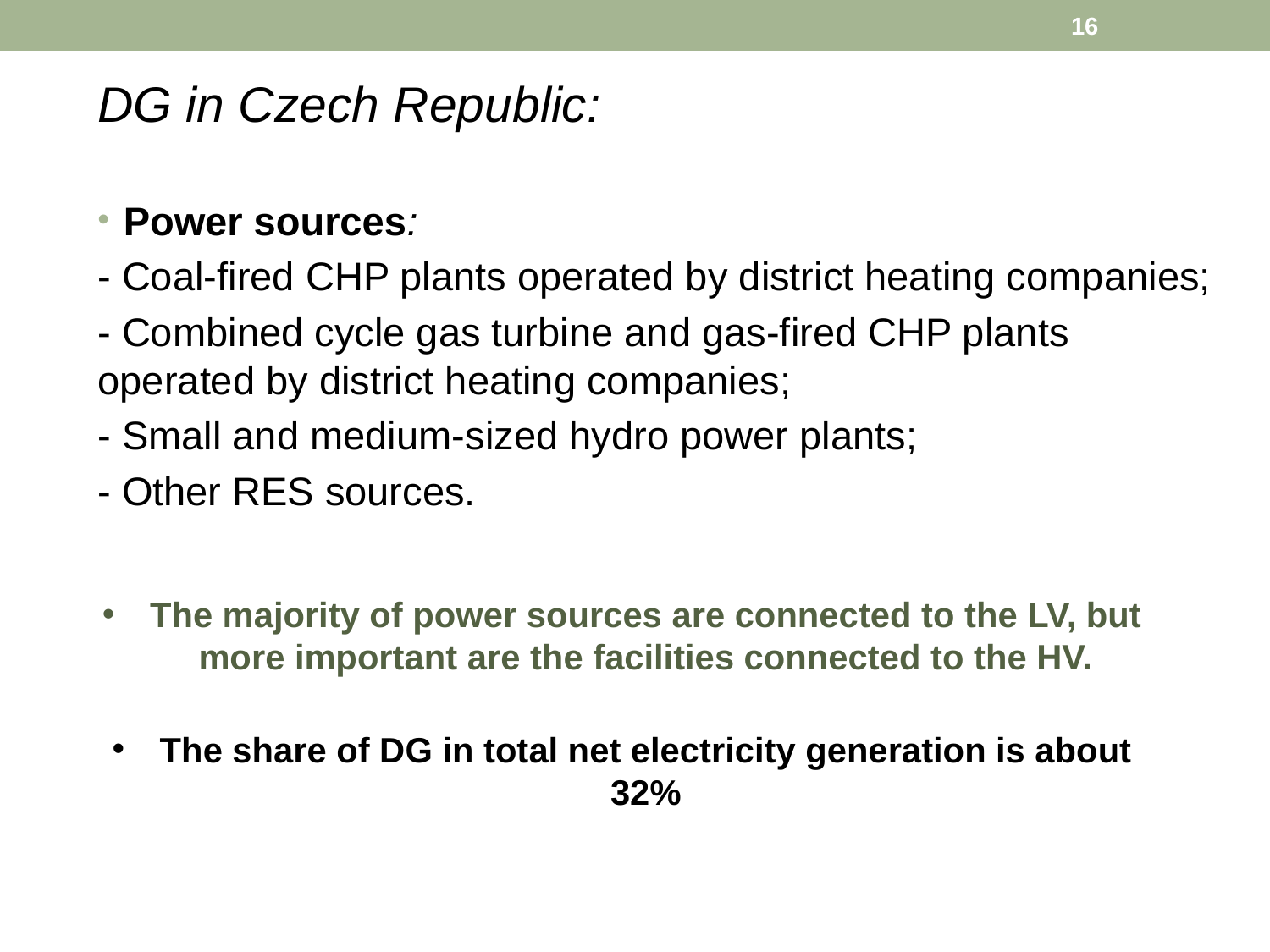

16
DG in Czech Republic:

Power sources:
- Coal-fired CHP plants operated by district heating companies;
- Combined cycle gas turbine and gas-fired CHP plants operated by district heating companies;
- Small and medium-sized hydro power plants;
- Other RES sources.

The majority of power sources are connected to the LV, but more important are the facilities connected to the HV.
The share of DG in total net electricity generation is about 32%